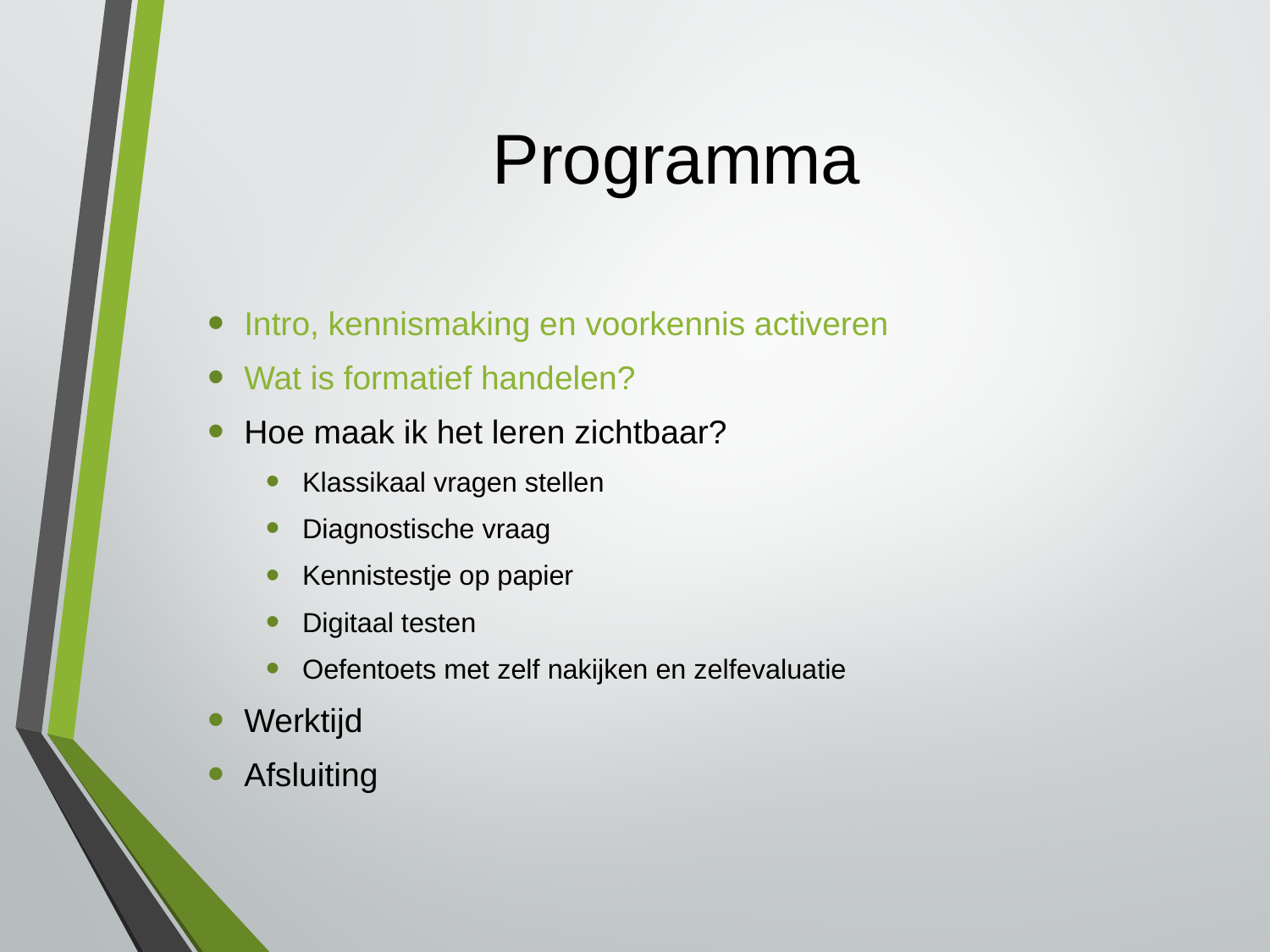

# Programma
Intro, kennismaking en voorkennis activeren
Wat is formatief handelen?
Hoe maak ik het leren zichtbaar?
Klassikaal vragen stellen
Diagnostische vraag
Kennistestje op papier
Digitaal testen
Oefentoets met zelf nakijken en zelfevaluatie
Werktijd
Afsluiting